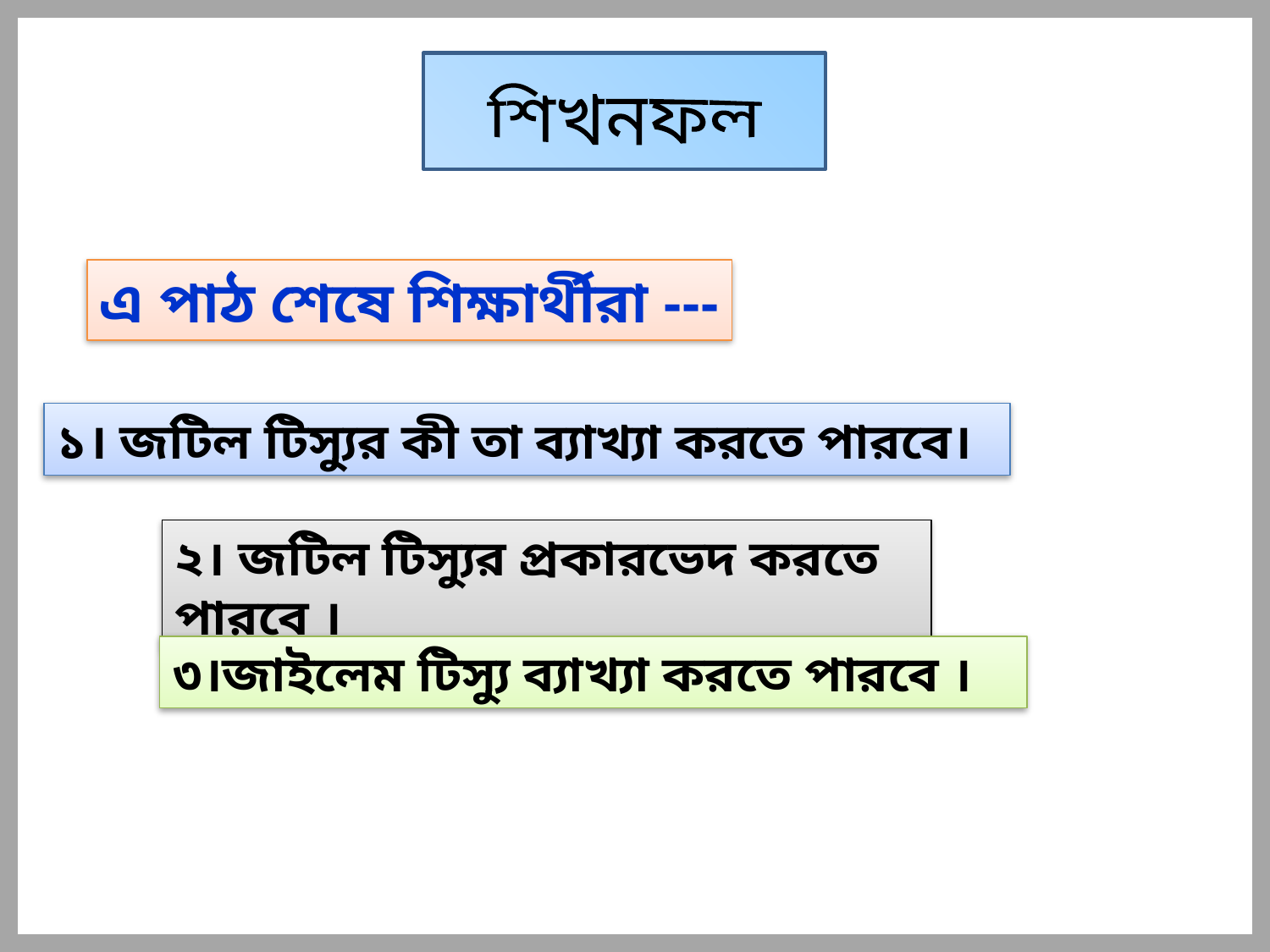

শিখনফল
এ পাঠ শেষে শিক্ষার্থীরা ---
১। জটিল টিস্যুর কী তা ব্যাখ্যা করতে পারবে।
২। জটিল টিস্যুর প্রকারভেদ করতে পারবে ।
৩।জাইলেম টিস্যু ব্যাখ্যা করতে পারবে ।